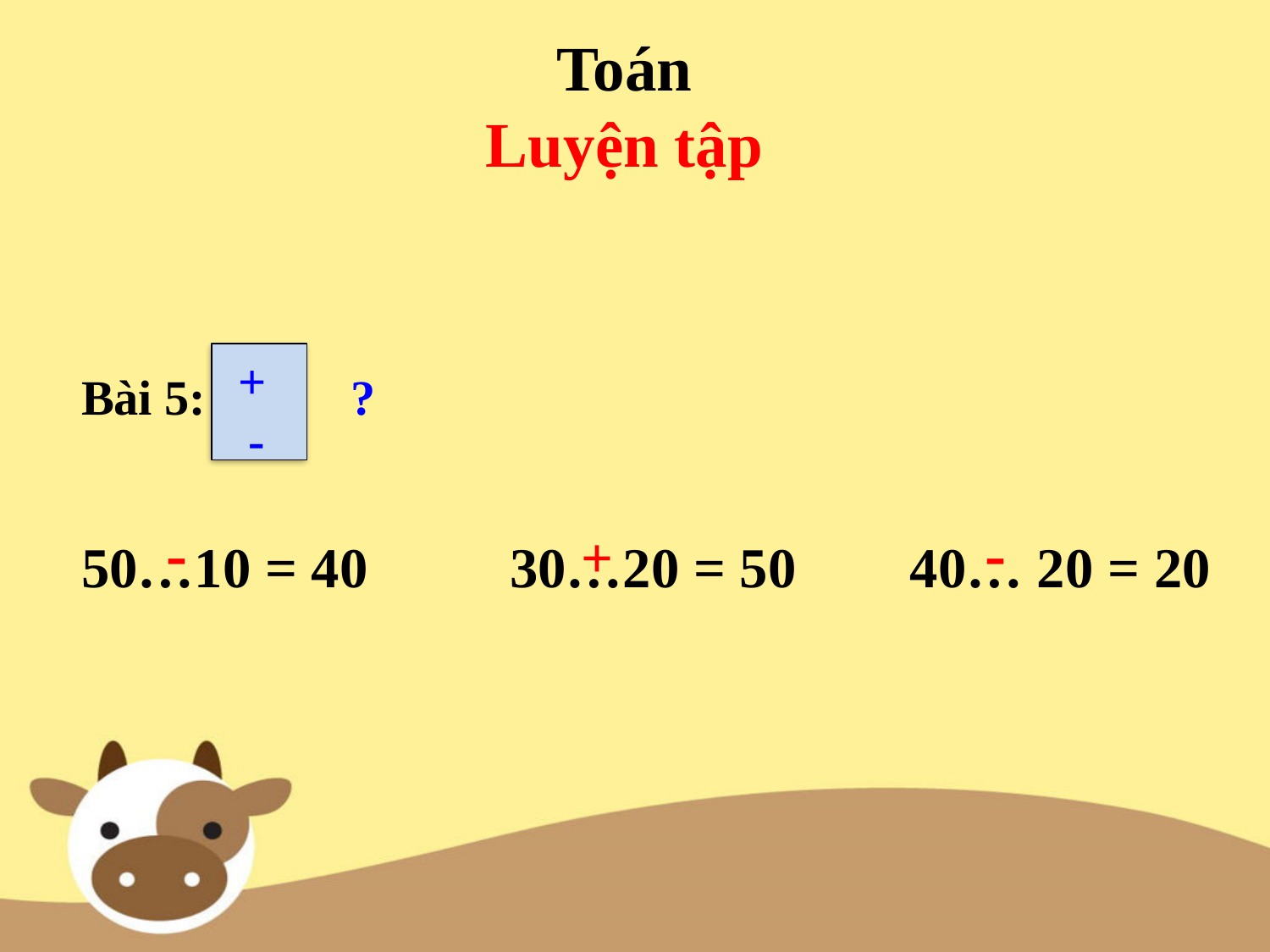

Toán
Luyện tập
 +
  -
Bài 5:
?
50…10 = 40          30…20 = 50        40… 20 = 20
 -
 -
+